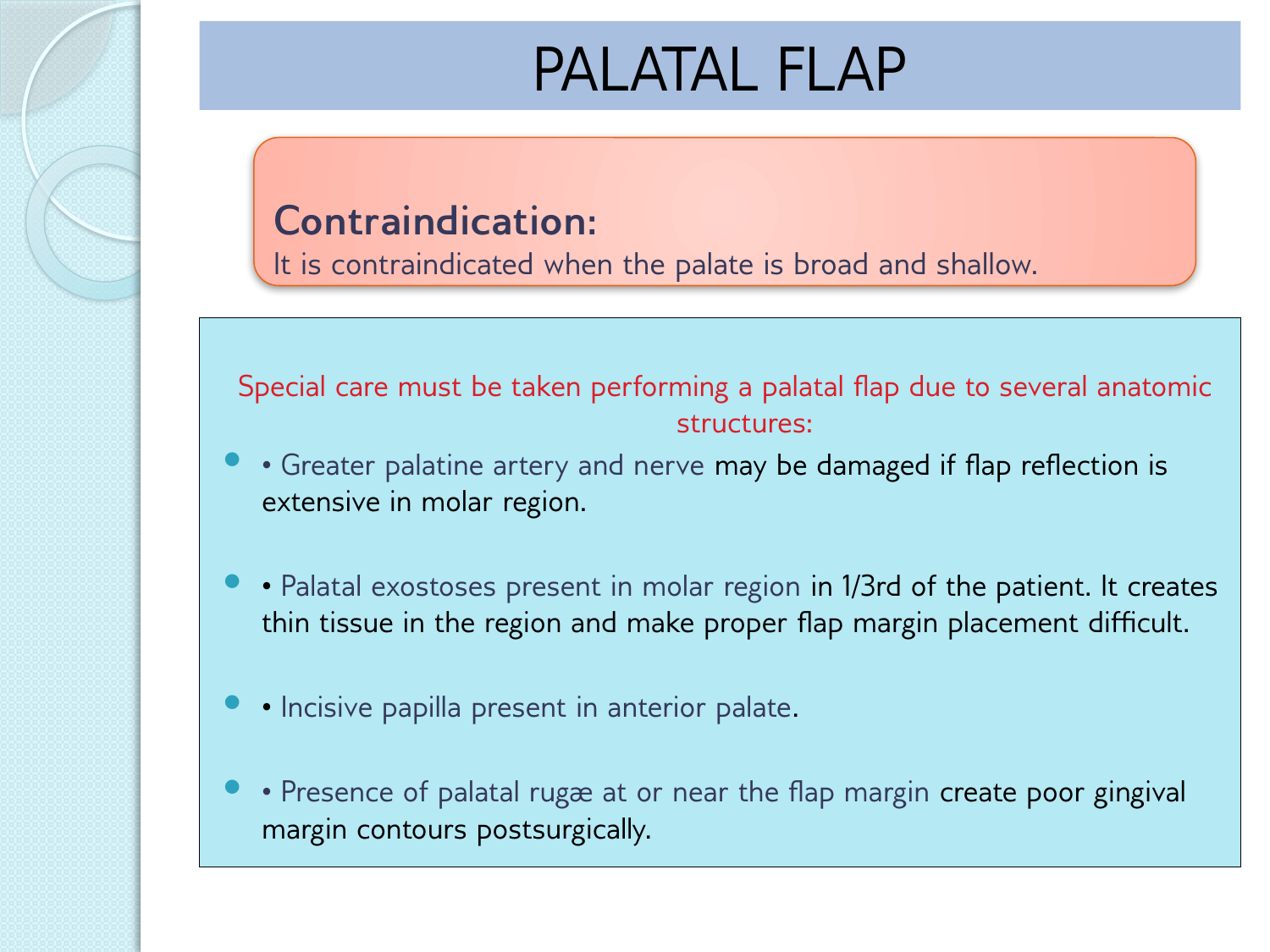

# PALATAL FLAP

Contraindication:
It is contraindicated when the palate is broad and shallow.

Special care must be taken performing a palatal flap due to several anatomic structures:
• Greater palatine artery and nerve may be damaged if flap reflection is extensive in molar region.

• Palatal exostoses present in molar region in 1/3rd of the patient. It creates thin tissue in the region and make proper flap margin placement difficult.

• Incisive papilla present in anterior palate.

• Presence of palatal rugae at or near the flap margin create poor gingival margin contours postsurgically.